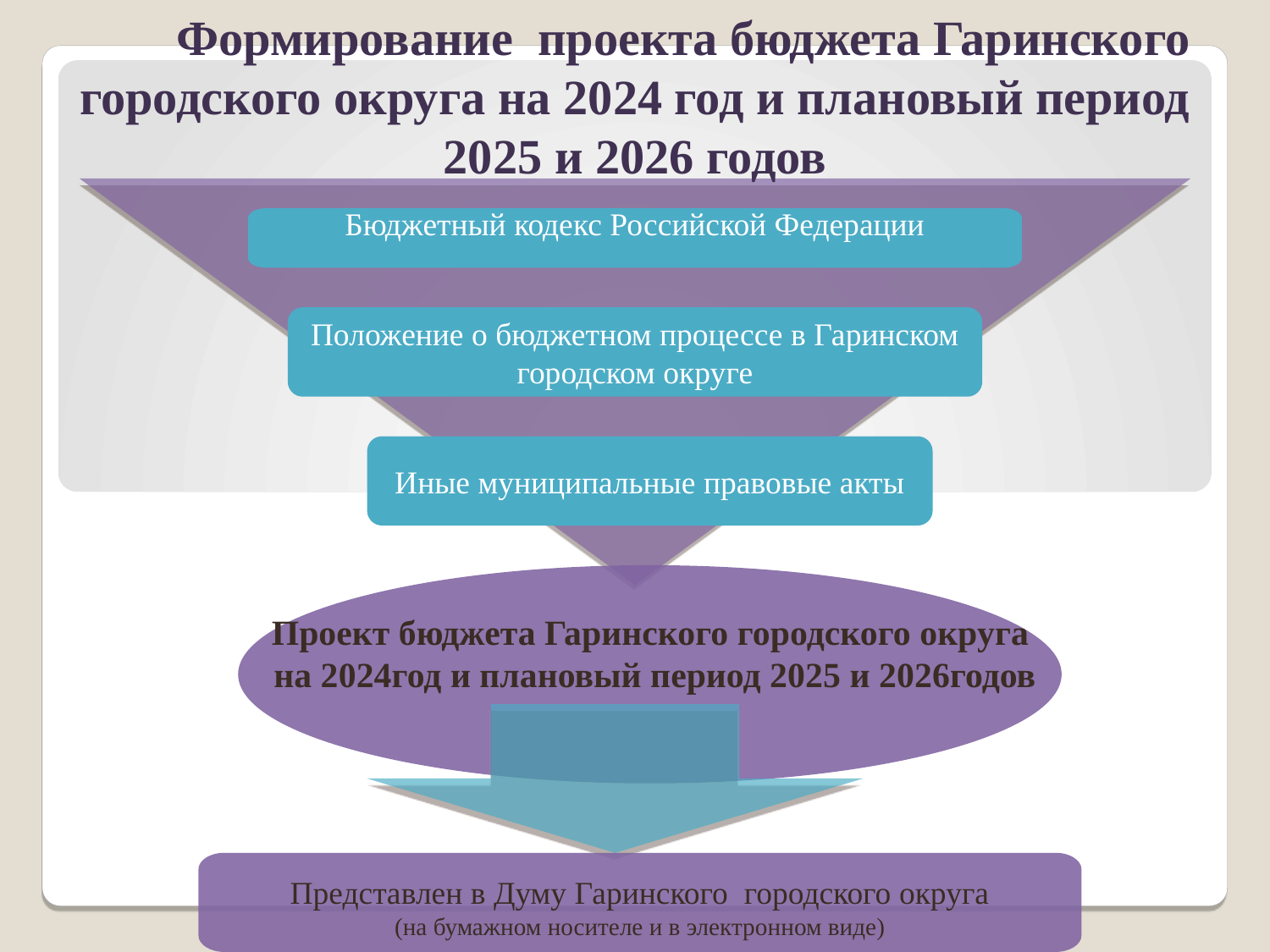

Формирование  проекта бюджета Гаринского городского округа на 2024 год и плановый период
2025 и 2026 годов

Бюджетный кодекс Российской Федерации

Положение о бюджетном процессе в Гаринском городском округе
Иные муниципальные правовые акты

Проект бюджета Гаринского городского округа
на 2024год и плановый период 2025 и 2026годов

Представлен в Думу Гаринского  городского округа
(на бумажном носителе и в электронном виде)